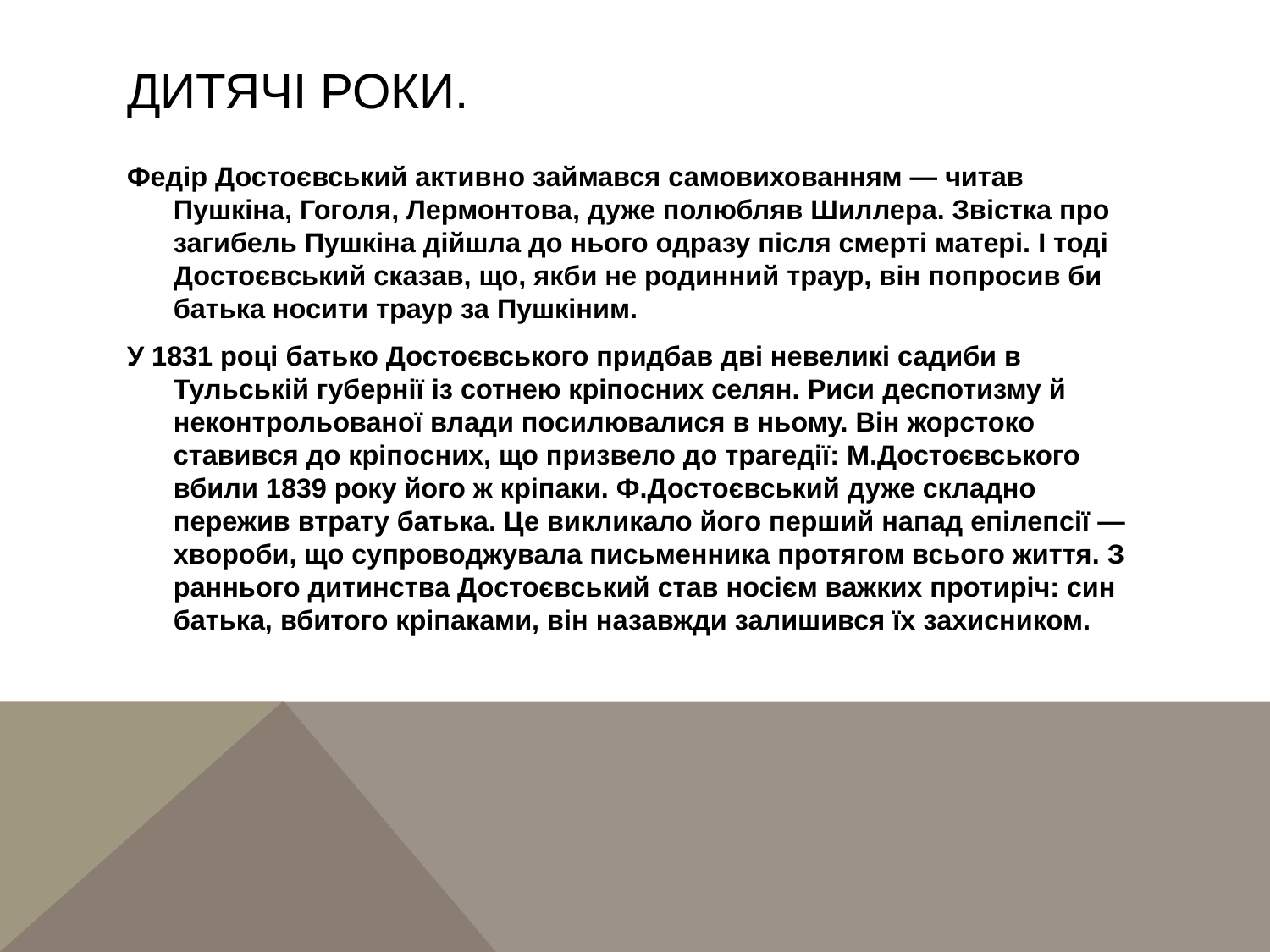

# Дитячі роки.
Федір Достоєвський активно займався самовихованням — читав Пушкіна, Гоголя, Лермонтова, дуже полюбляв Шиллера. Звістка про загибель Пушкіна дійшла до нього одразу після смерті матері. І тоді Достоєвський сказав, що, якби не родинний траур, він попросив би батька носити траур за Пушкіним.
У 1831 році батько Достоєвського придбав дві невеликі садиби в Тульській губернії із сотнею кріпосних селян. Риси деспотизму й неконтрольованої влади посилювалися в ньому. Він жорстоко ставився до кріпосних, що призвело до трагедії: М.Достоєвського вбили 1839 року його ж кріпаки. Ф.Достоєвський дуже складно пережив втрату батька. Це викликало його перший напад епілепсії — хвороби, що супроводжувала письменника протягом всього життя. З раннього дитинства Достоєвський став носієм важких протиріч: син батька, вбитого кріпаками, він назавжди залишився їх захисником.